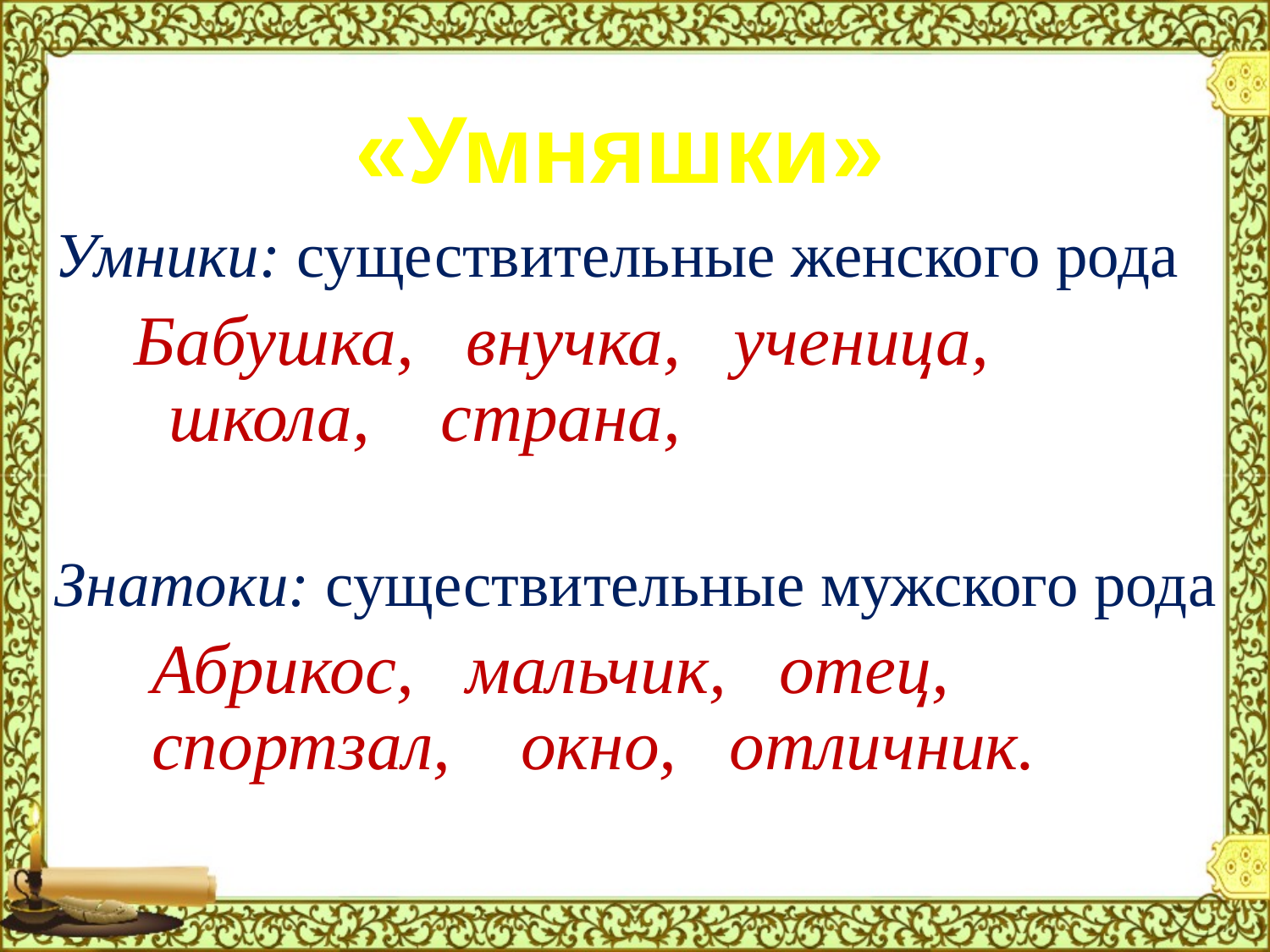

# «Умняшки»
 Умники: существительные женского рода
      Бабушка,   внучка,   ученица,
      школа,    страна,

 Знатоки: существительные мужского рода
     Абрикос,   мальчик,   отец,
     спортзал,    окно,   отличник.